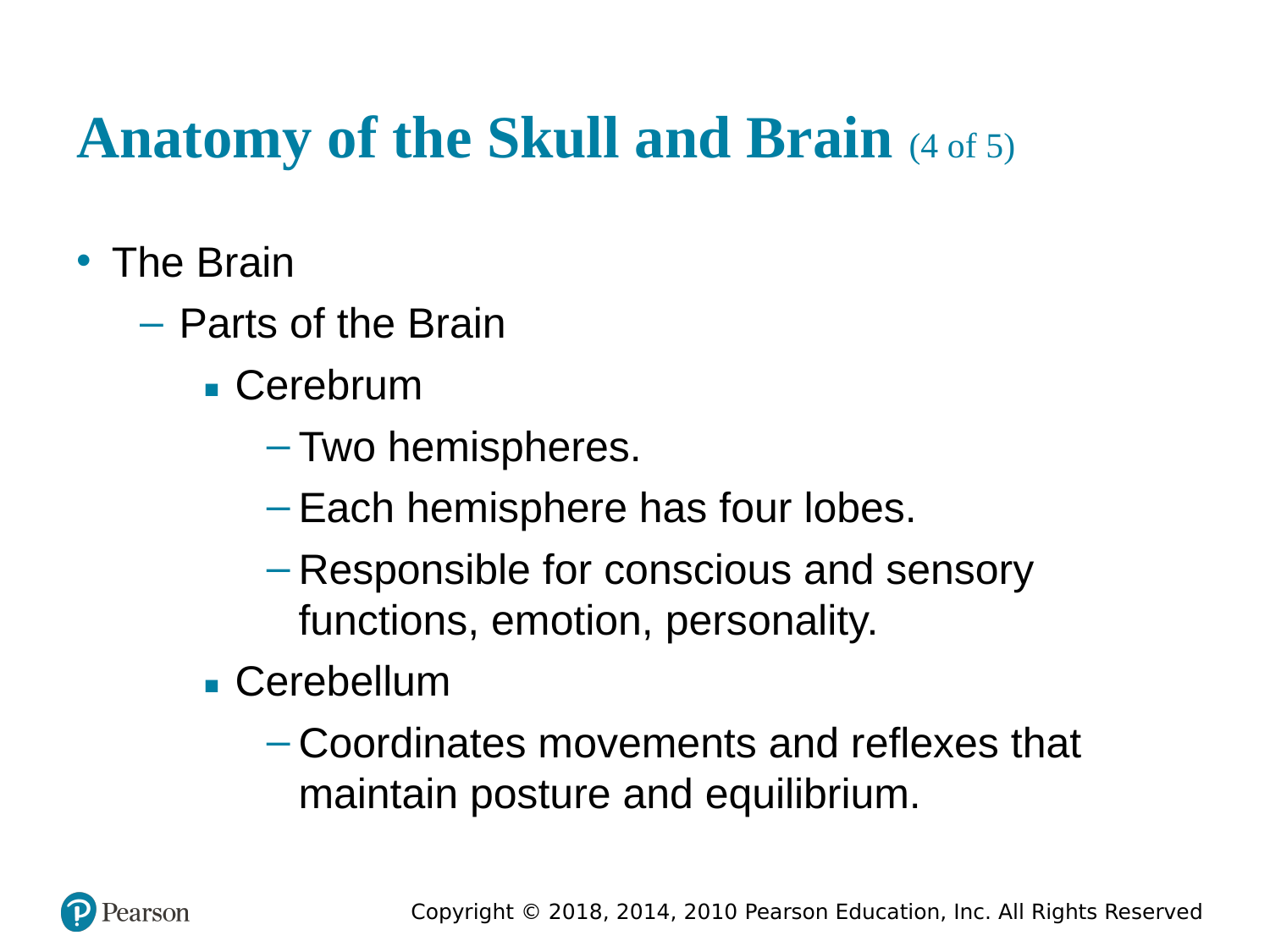

# Anatomy of the Skull and Brain (4 of 5)
The Brain
Parts of the Brain
Cerebrum
Two hemispheres.
Each hemisphere has four lobes.
Responsible for conscious and sensory functions, emotion, personality.
Cerebellum
Coordinates movements and reflexes that maintain posture and equilibrium.